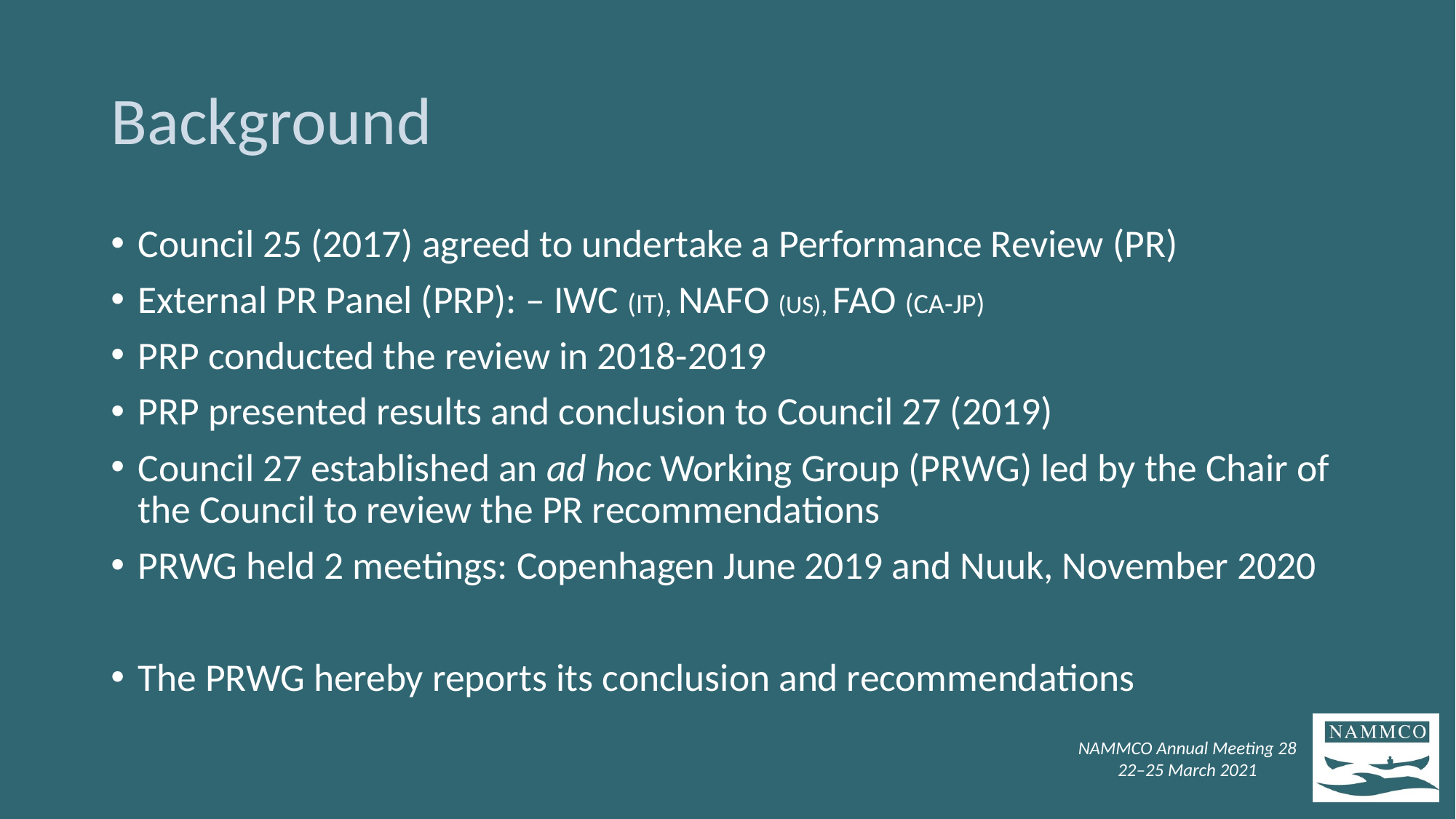

# Background
Council 25 (2017) agreed to undertake a Performance Review (PR)
External PR Panel (PRP): – IWC (IT), NAFO (US), FAO (CA-JP)
PRP conducted the review in 2018-2019
PRP presented results and conclusion to Council 27 (2019)
Council 27 established an ad hoc Working Group (PRWG) led by the Chair of the Council to review the PR recommendations
PRWG held 2 meetings: Copenhagen June 2019 and Nuuk, November 2020

The PRWG hereby reports its conclusion and recommendations